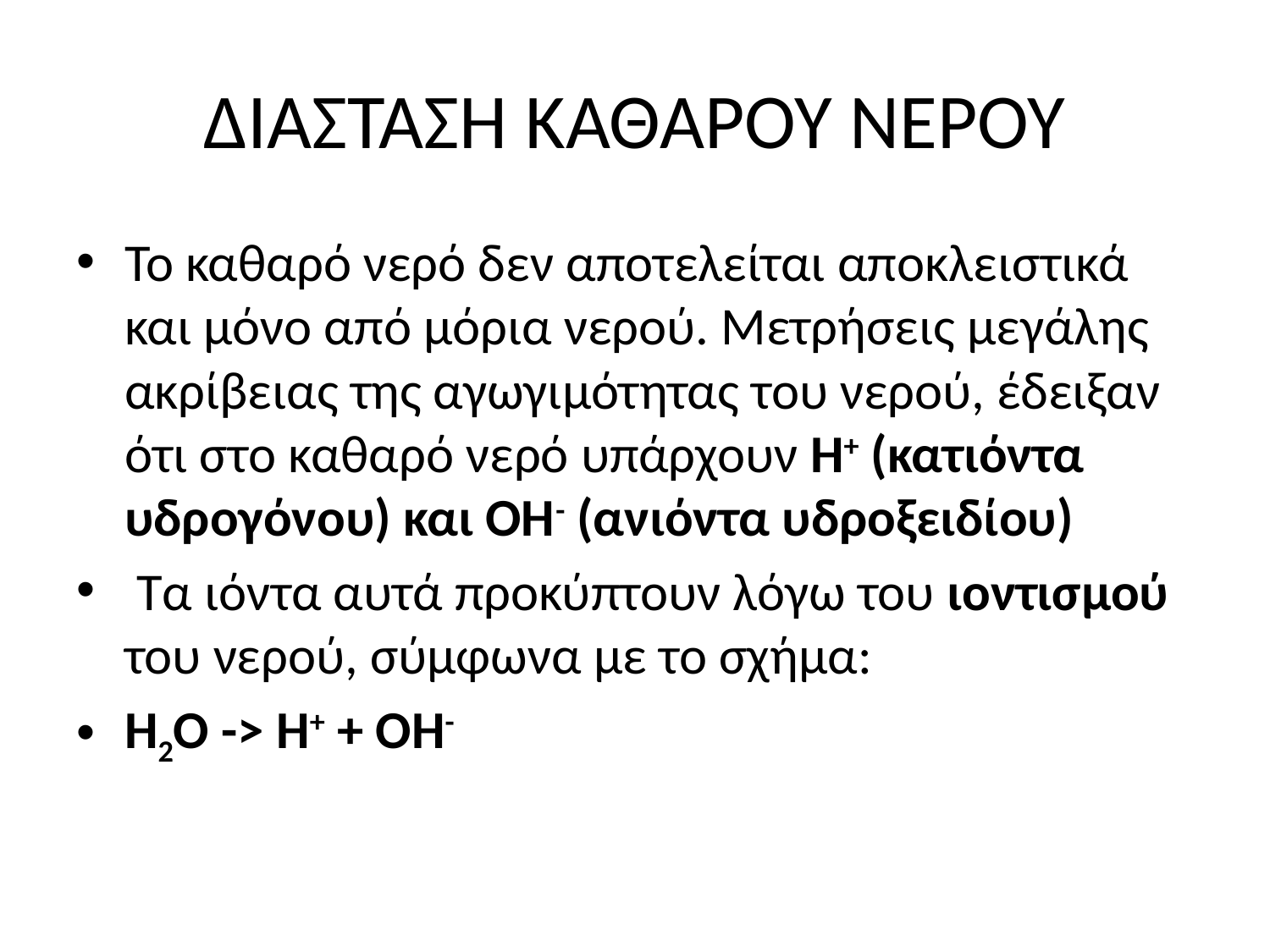

# ΔΙΑΣΤΑΣΗ ΚΑΘΑΡΟΥ ΝΕΡΟΥ
Το καθαρό νερό δεν αποτελείται αποκλειστικά και μόνο από μόρια νερού. Μετρήσεις μεγάλης ακρίβειας της αγωγιμότητας του νερού, έδειξαν ότι στο καθαρό νερό υπάρχουν Η+ (κατιόντα υδρογόνου) και ΟΗ- (ανιόντα υδροξειδίου)
 Τα ιόντα αυτά προκύπτουν λόγω του ιοντισμού του νερού, σύμφωνα με το σχήμα:
H2O -> H+ + OH-